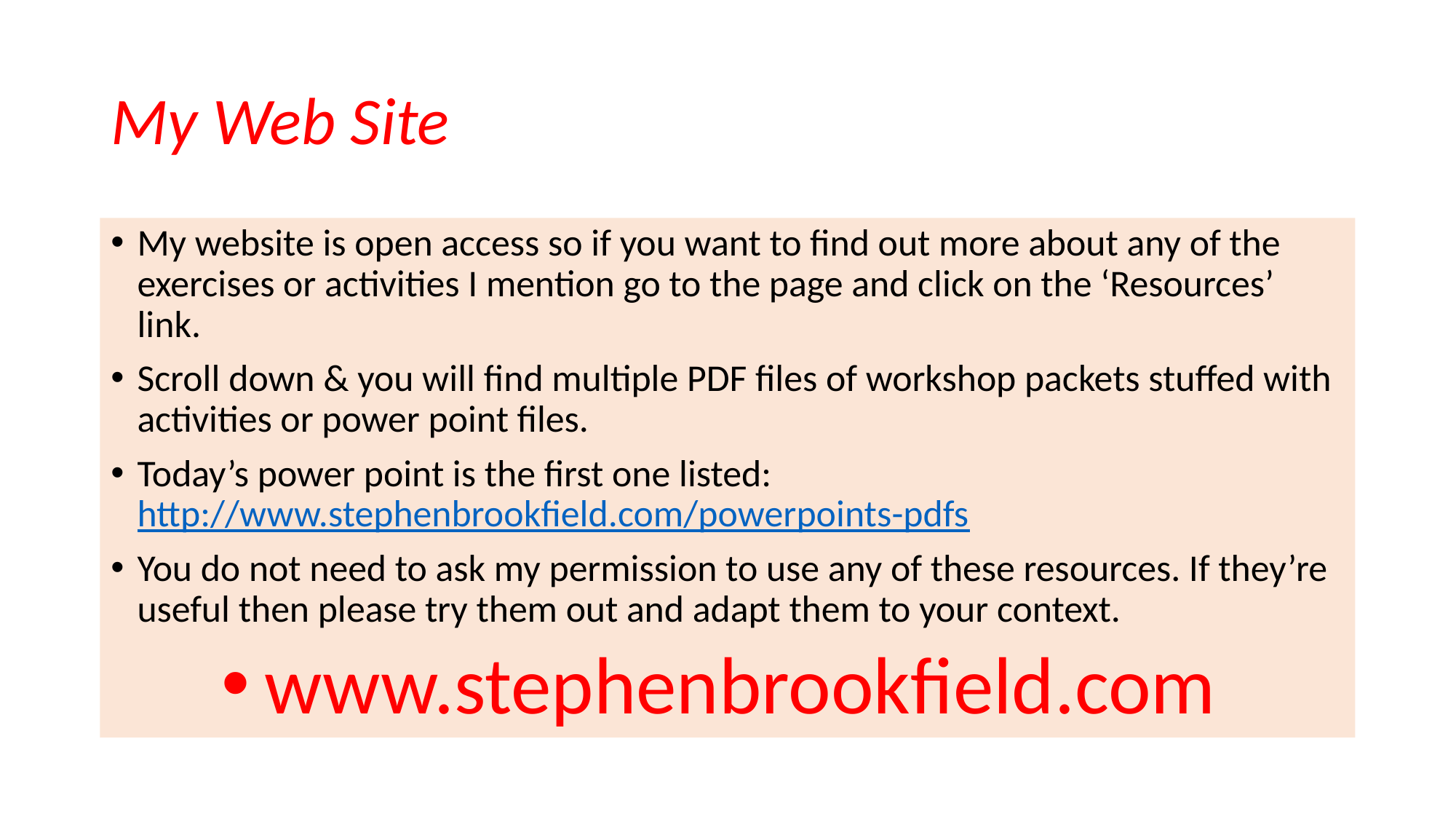

# My Web Site
My website is open access so if you want to find out more about any of the exercises or activities I mention go to the page and click on the ‘Resources’ link.
Scroll down & you will find multiple PDF files of workshop packets stuffed with activities or power point files.
Today’s power point is the first one listed: http://www.stephenbrookfield.com/powerpoints-pdfs
You do not need to ask my permission to use any of these resources. If they’re useful then please try them out and adapt them to your context.
www.stephenbrookfield.com